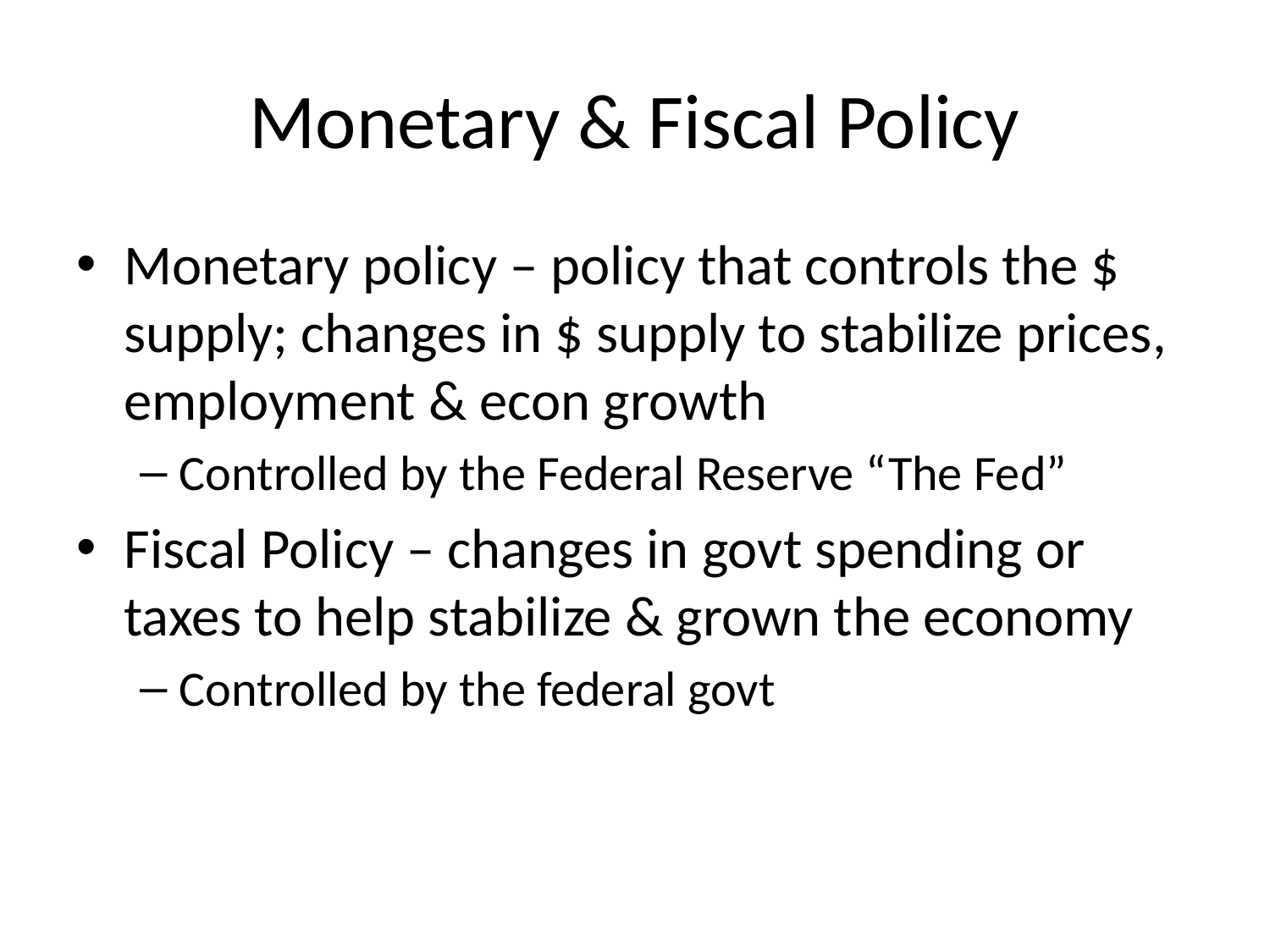

# Monetary & Fiscal Policy
Monetary policy – policy that controls the $ supply; changes in $ supply to stabilize prices, employment & econ growth
Controlled by the Federal Reserve “The Fed”
Fiscal Policy – changes in govt spending or taxes to help stabilize & grown the economy
Controlled by the federal govt